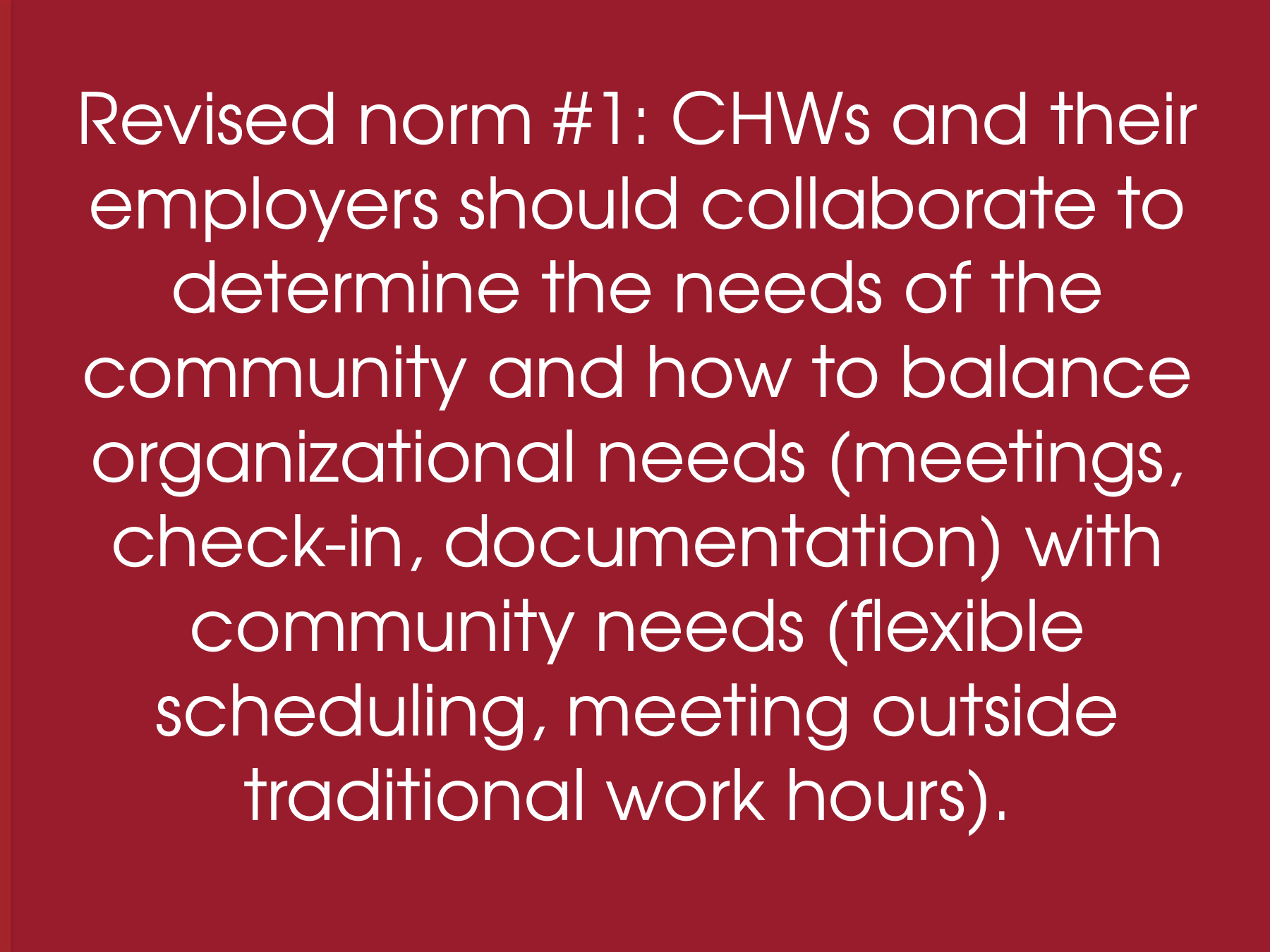

Revised norm #1: CHWs and their employers should collaborate to determine the needs of the community and how to balance organizational needs (meetings, check-in, documentation) with community needs (flexible scheduling, meeting outside traditional work hours).